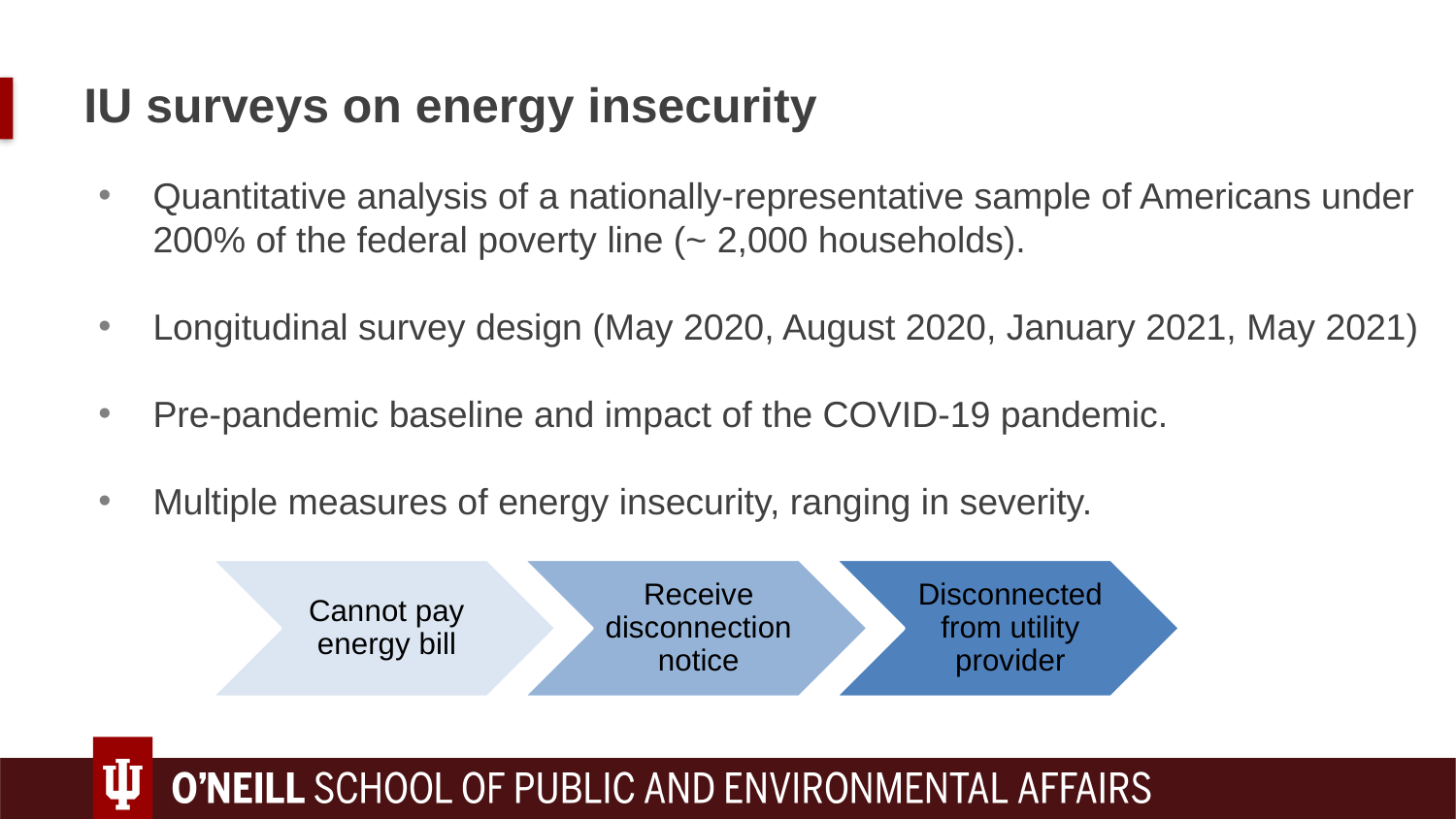

# IU surveys on energy insecurity
Quantitative analysis of a nationally-representative sample of Americans under 200% of the federal poverty line (~ 2,000 households).

Longitudinal survey design (May 2020, August 2020, January 2021, May 2021)

Pre-pandemic baseline and impact of the COVID-19 pandemic.

Multiple measures of energy insecurity, ranging in severity.

Cannot pay energy bill
Receive disconnection notice
Disconnected from utility provider